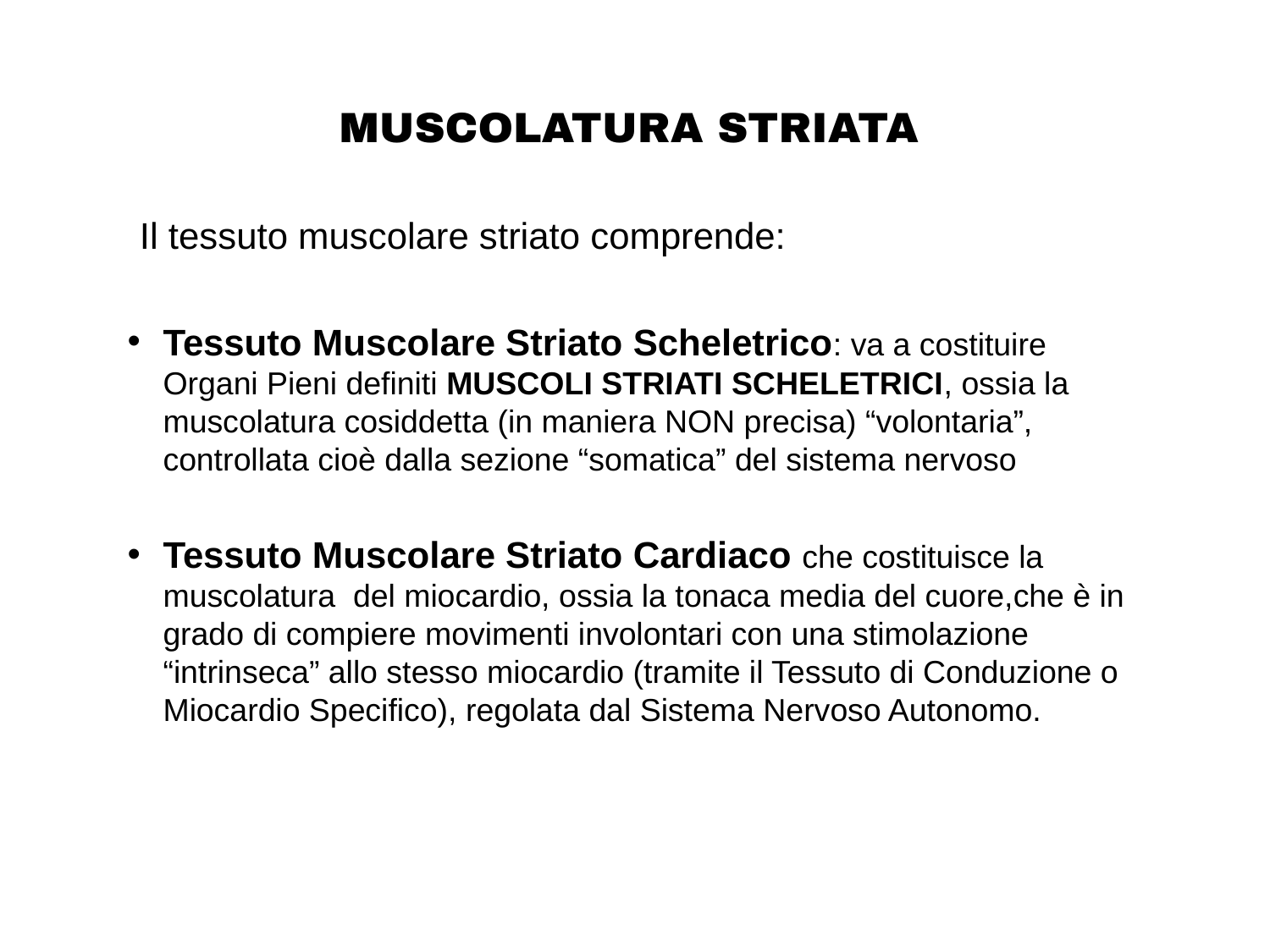

# MUSCOLATURA STRIATA
Il tessuto muscolare striato comprende:

Tessuto Muscolare Striato Scheletrico: va a costituire Organi Pieni definiti MUSCOLI STRIATI SCHELETRICI, ossia la muscolatura cosiddetta (in maniera NON precisa) “volontaria”, controllata cioè dalla sezione “somatica” del sistema nervoso

Tessuto Muscolare Striato Cardiaco che costituisce la muscolatura  del miocardio, ossia la tonaca media del cuore,che è in grado di compiere movimenti involontari con una stimolazione “intrinseca” allo stesso miocardio (tramite il Tessuto di Conduzione o Miocardio Specifico), regolata dal Sistema Nervoso Autonomo.